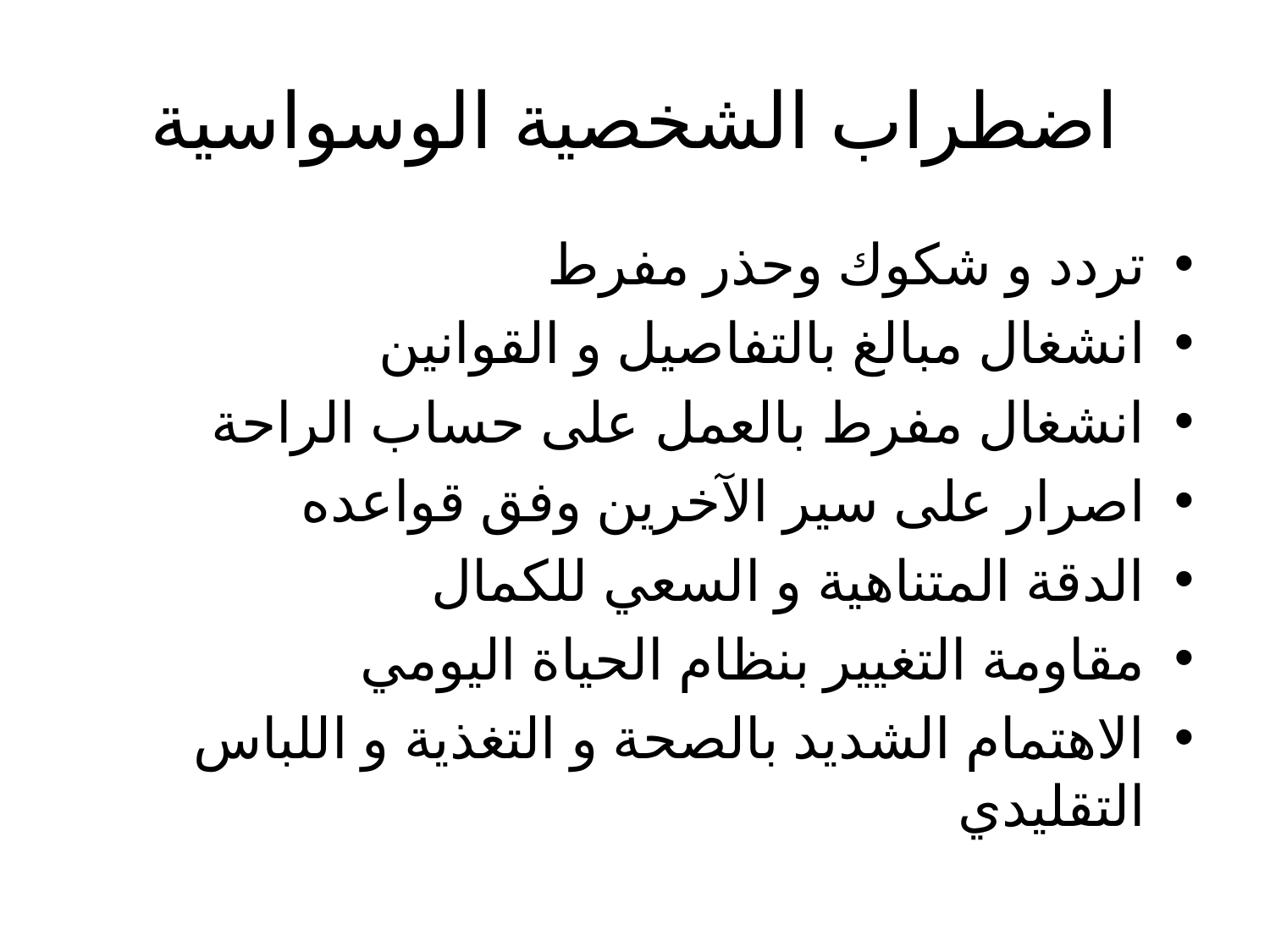

# اضطراب الشخصية الوسواسية
تردد و شكوك وحذر مفرط
انشغال مبالغ بالتفاصيل و القوانين
انشغال مفرط بالعمل على حساب الراحة
اصرار على سير الآخرين وفق قواعده
الدقة المتناهية و السعي للكمال
مقاومة التغيير بنظام الحياة اليومي
الاهتمام الشديد بالصحة و التغذية و اللباس التقليدي